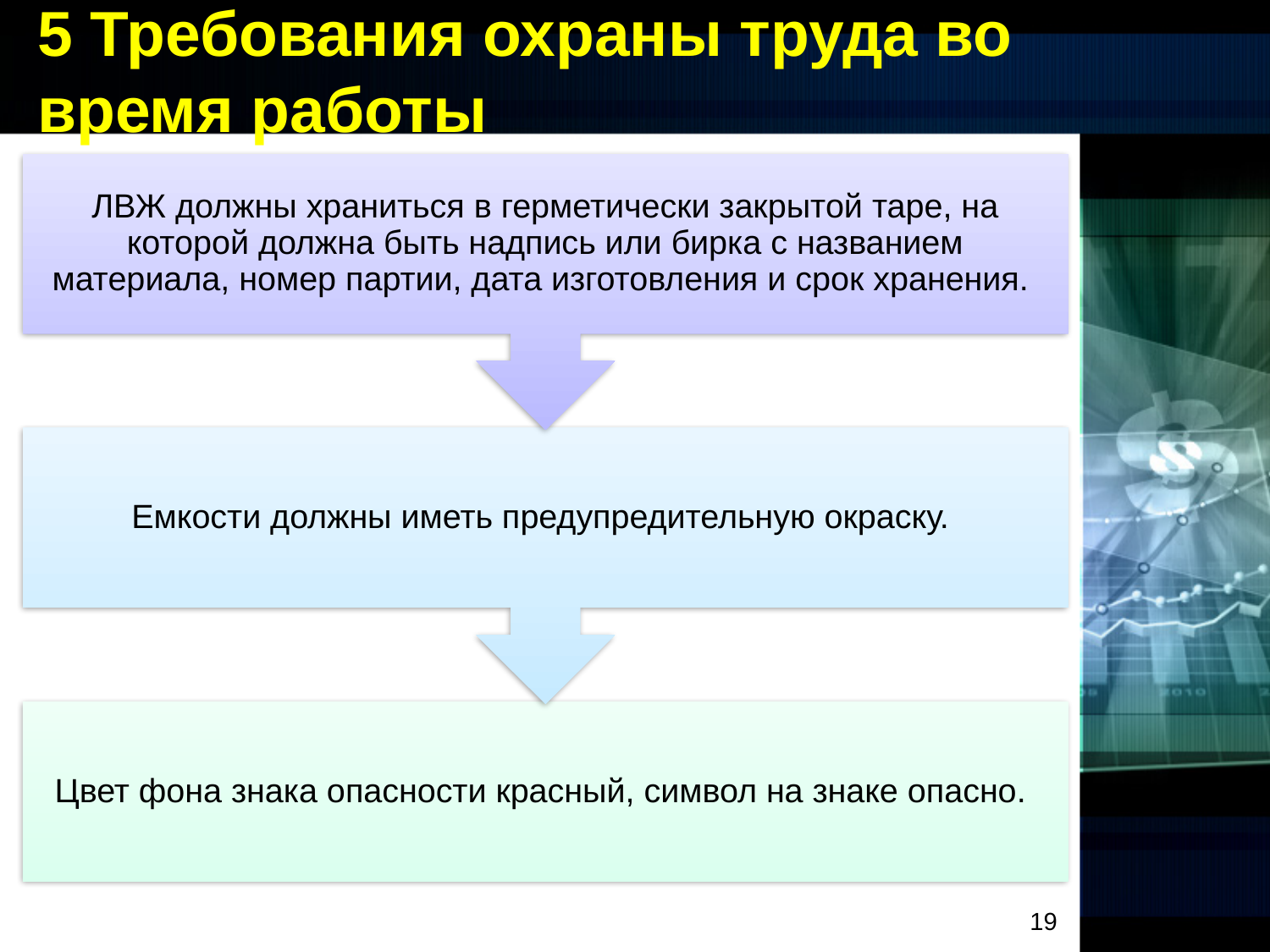

# 5 Требования охраны труда во время работы
Цвет фона знака опасности красный, символ на знаке опасно.
Емкости должны иметь предупредительную окраску.
ЛВЖ должны храниться в герметически закрытой таре, на которой должна быть надпись или бирка с названием материала, номер партии, дата изготовления и срок хранения.
19